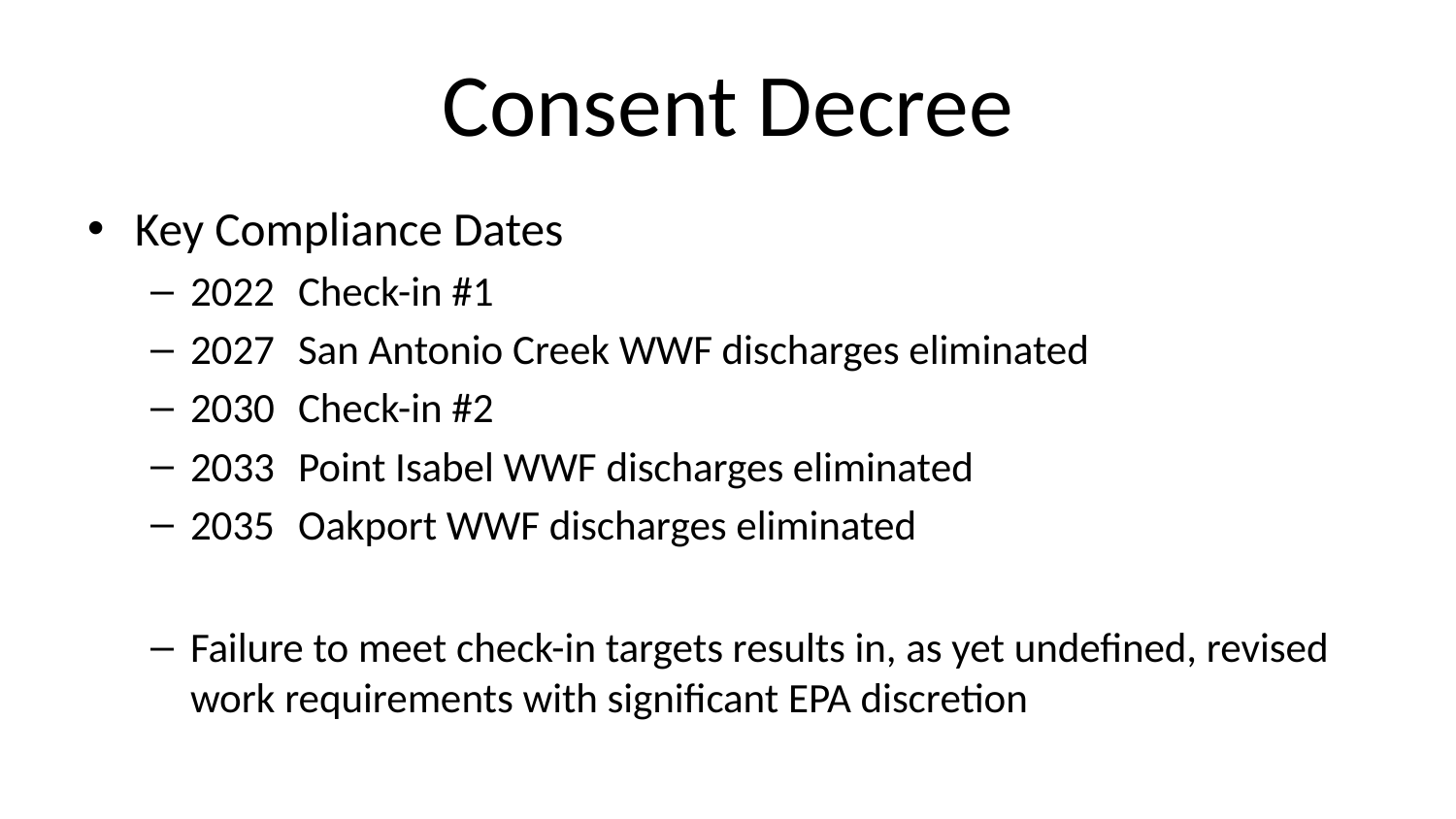

# Consent Decree
Key Compliance Dates
2022	Check-in #1
2027	San Antonio Creek WWF discharges eliminated
2030	Check-in #2
2033	Point Isabel WWF discharges eliminated
2035	Oakport WWF discharges eliminated

Failure to meet check-in targets results in, as yet undefined, revised work requirements with significant EPA discretion